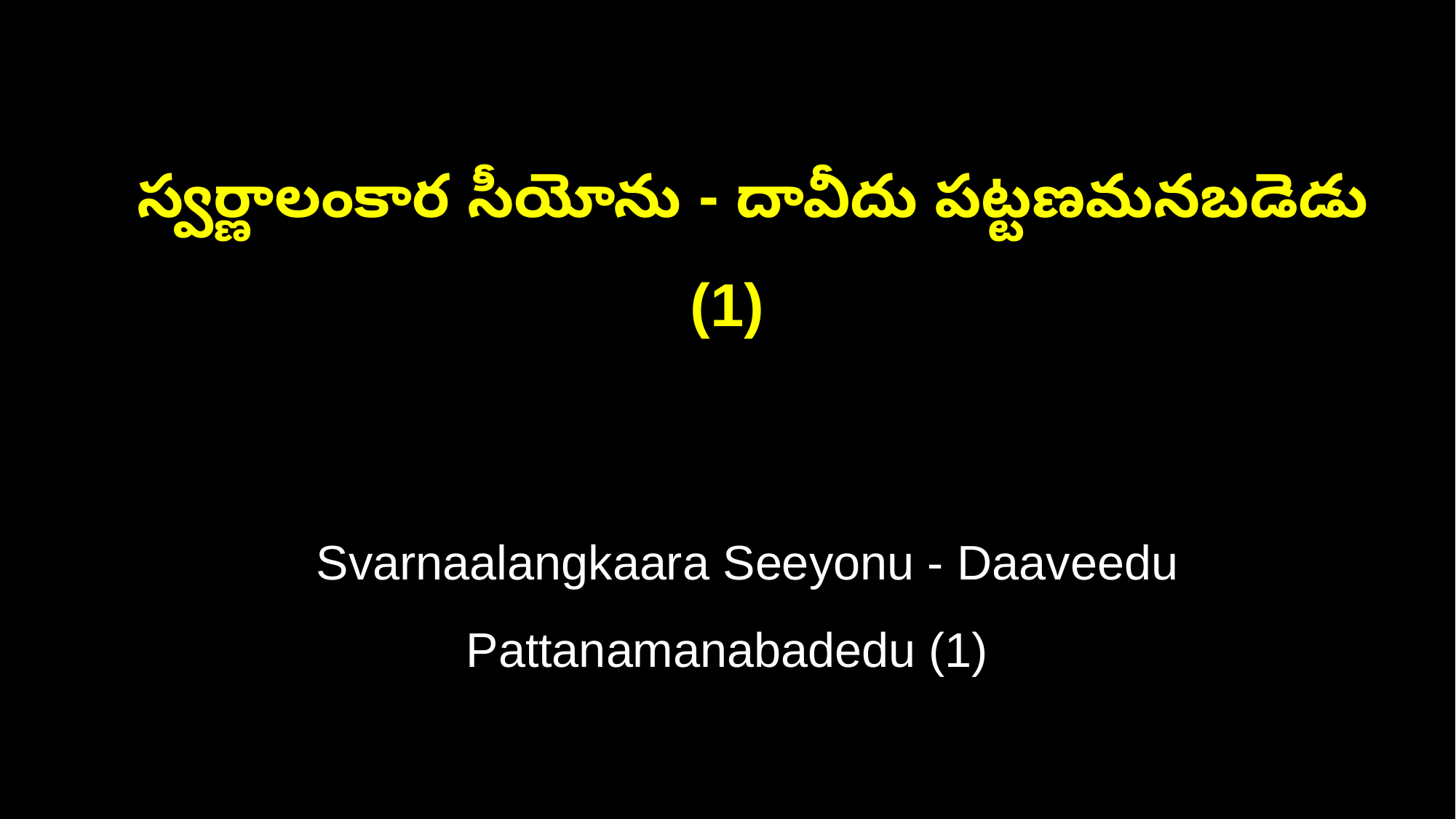

స్వర్ణాలంకార సీయోను - దావీదు పట్టణమనబడెడు (1)
   Svarnaalangkaara Seeyonu - Daaveedu Pattanamanabadedu (1)